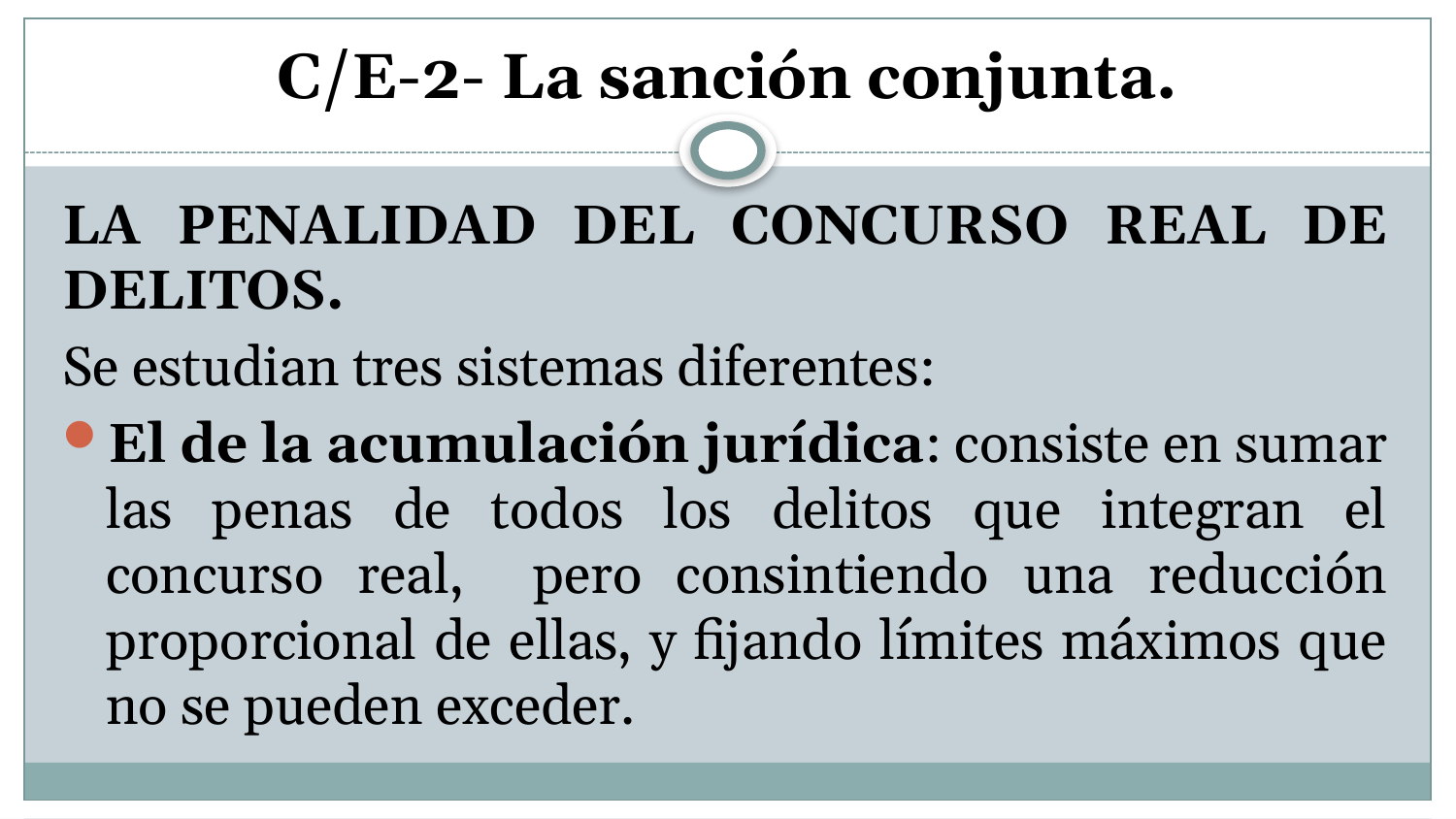

# C/E-2- La sanción conjunta.
LA PENALIDAD DEL CONCURSO REAL DE DELITOS.
Se estudian tres sistemas diferentes:
El de la acumulación jurídica: consiste en sumar las penas de todos los delitos que integran el concurso real,  pero consintiendo una reducción proporcional de ellas, y fijando límites máximos que no se pueden exceder.